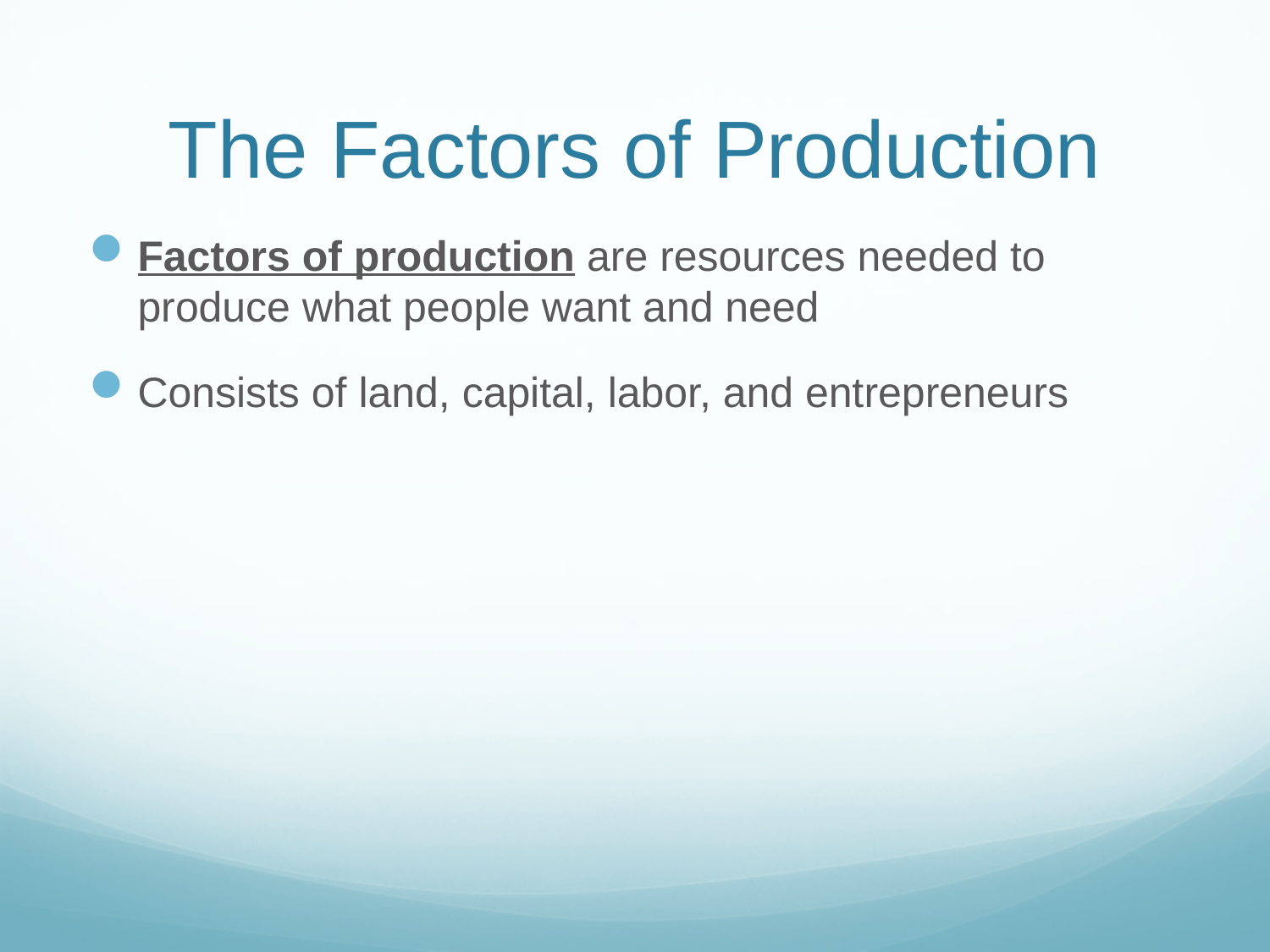

# The Factors of Production
Factors of production are resources needed to produce what people want and need
Consists of land, capital, labor, and entrepreneurs